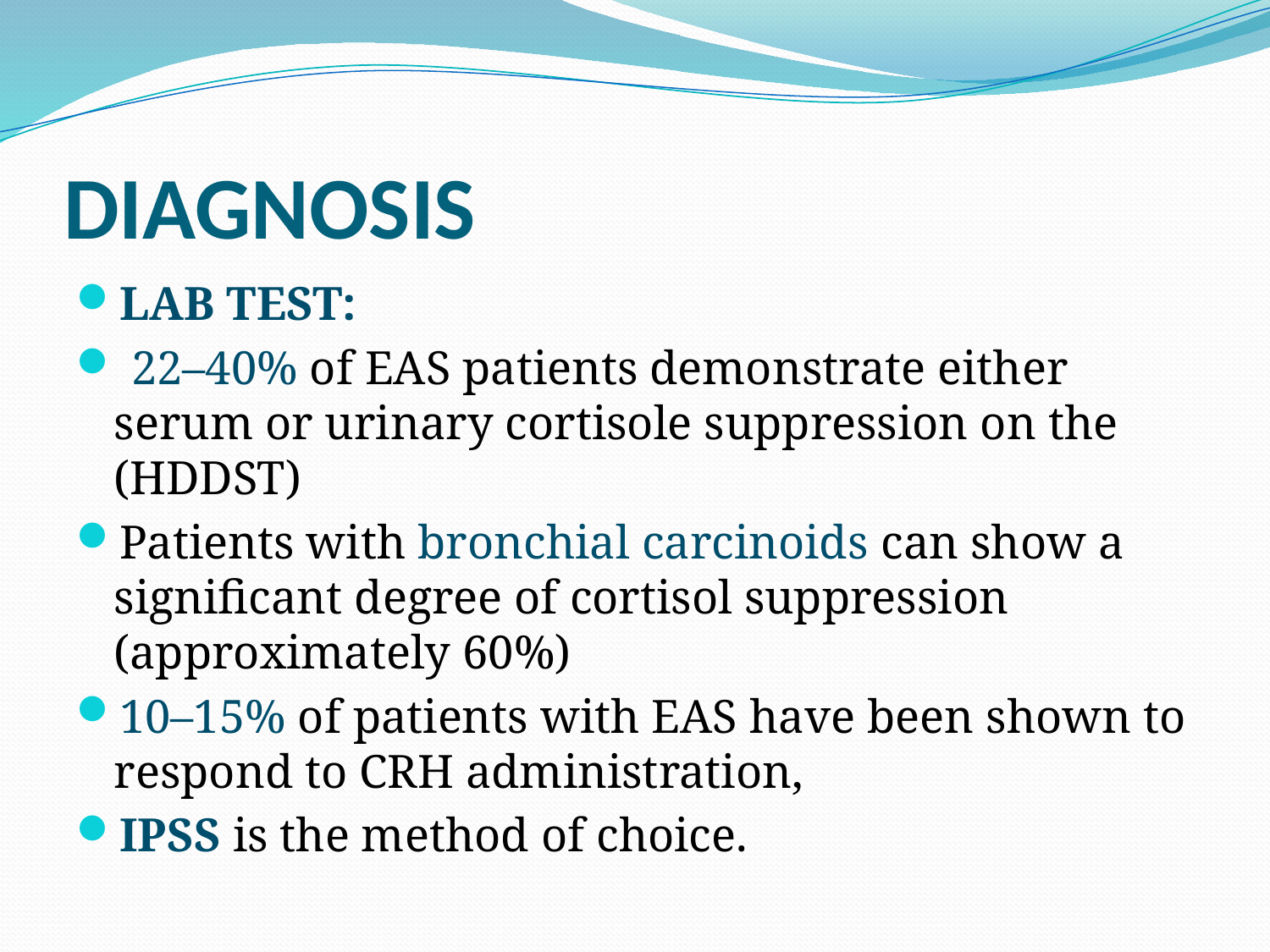

# DIAGNOSIS
LAB TEST:
 22–40% of EAS patients demonstrate either serum or urinary cortisole suppression on the (HDDST)
Patients with bronchial carcinoids can show a significant degree of cortisol suppression (approximately 60%)
10–15% of patients with EAS have been shown to respond to CRH administration,
IPSS is the method of choice.